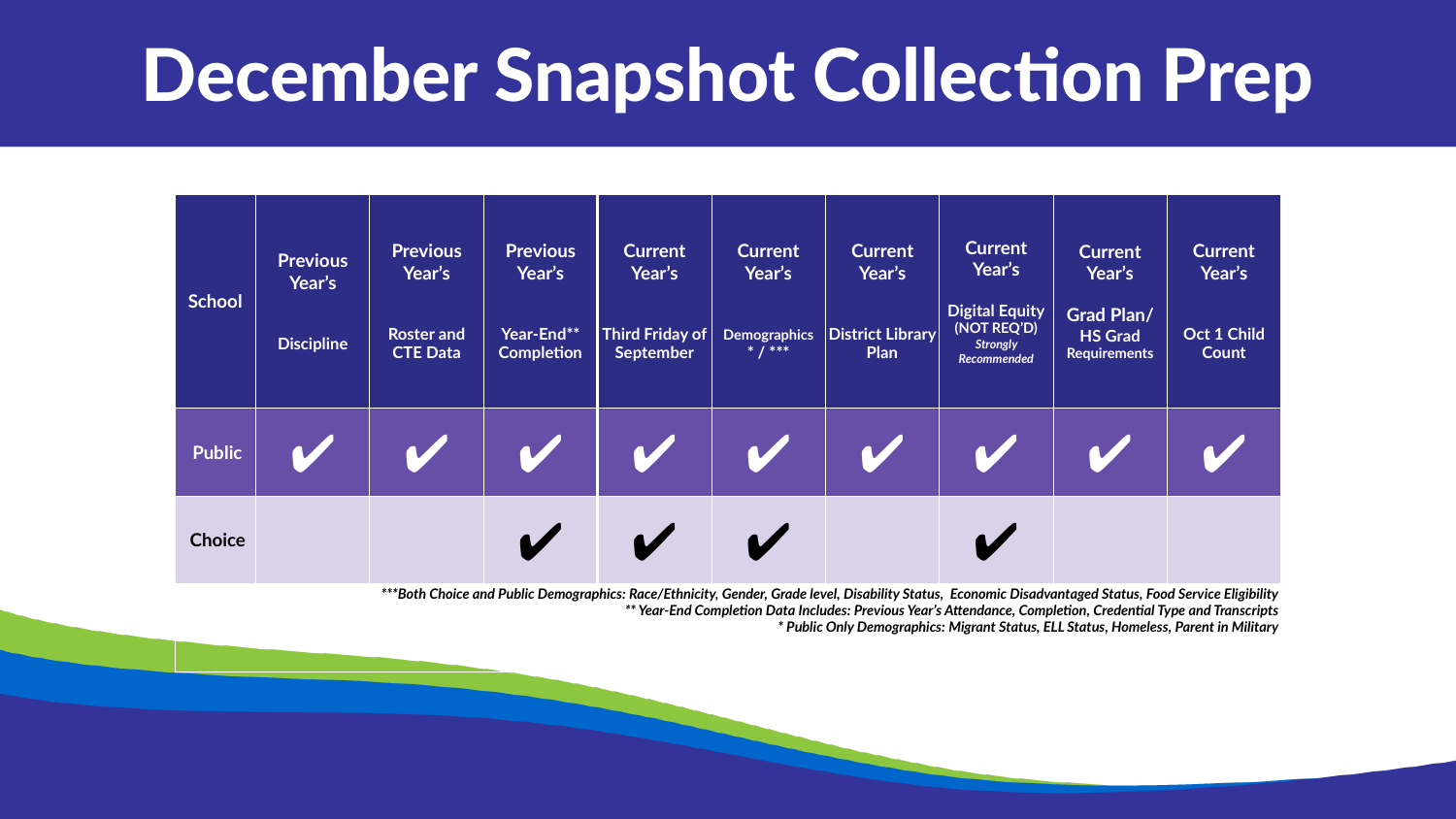

December Snapshot Collection Prep
| School | Previous Year’s Discipline | Previous Year’s Roster and CTE Data | Previous Year’s Year-End\*\* Completion | Current Year’s Third Friday of September | Current Year’s Demographics \* / \*\*\* | Current Year’s District Library Plan | Current Year’s Digital Equity (NOT REQ’D) Strongly Recommended | Current Year’s Grad Plan/ HS Grad Requirements | Current Year’s Oct 1 Child Count |
| --- | --- | --- | --- | --- | --- | --- | --- | --- | --- |
| Public | ✔ | ✔ | ✔ | ✔ | ✔ | ✔ | ✔ | ✔ | ✔ |
| Choice |  |  | ✔ | ✔ | ✔ |  | ✔ |  |  |
| \*\*\*Both Choice and Public Demographics: Race/Ethnicity, Gender, Grade level, Disability Status,  Economic Disadvantaged Status, Food Service Eligibility \*\* Year-End Completion Data Includes: Previous Year’s Attendance, Completion, Credential Type and Transcripts \* Public Only Demographics: Migrant Status, ELL Status, Homeless, Parent in Military |  |  |  |  |  |  |  |  |  |